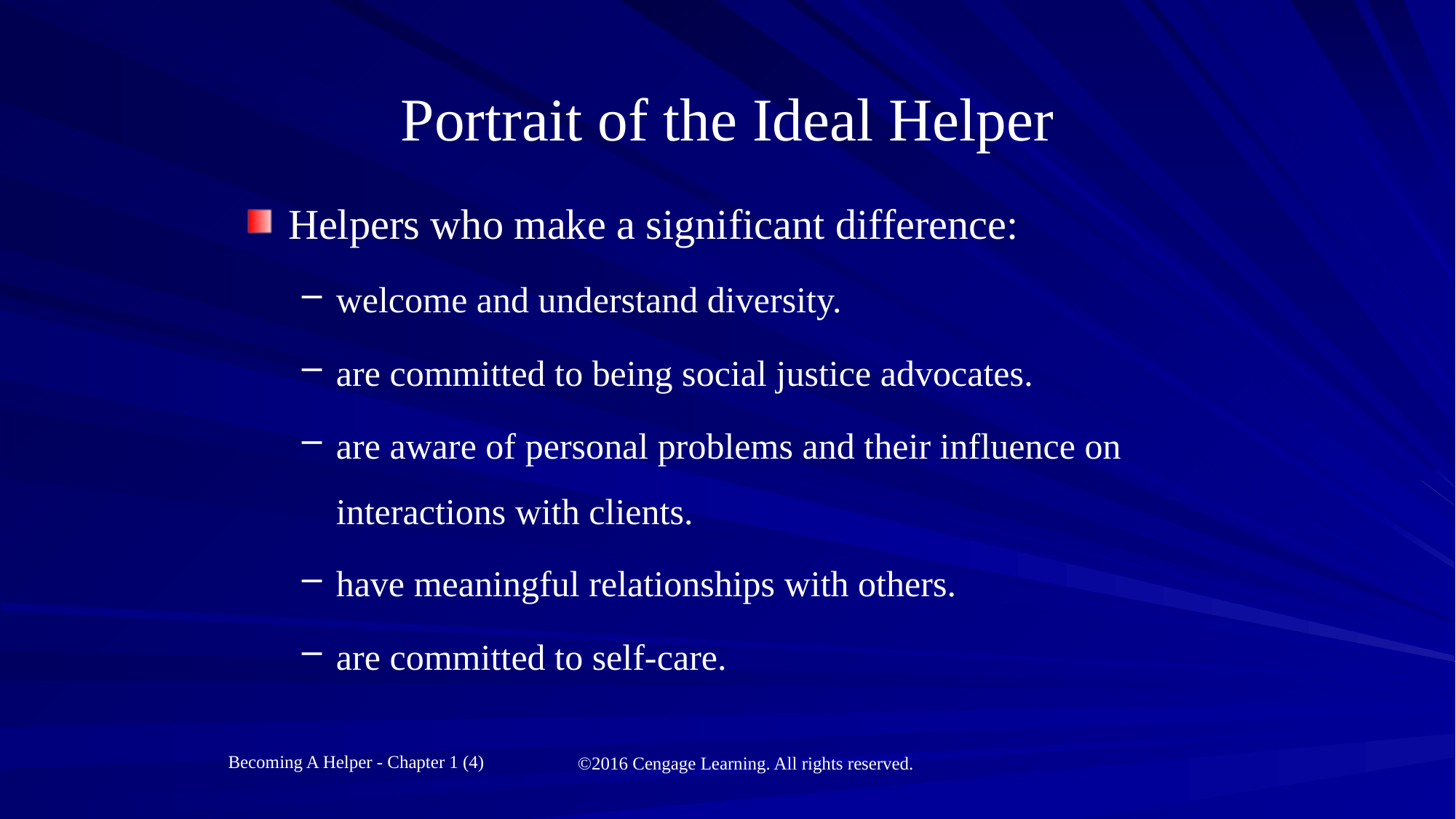

# Portrait of the Ideal Helper
Helpers who make a significant difference:
welcome and understand diversity.
are committed to being social justice advocates.
are aware of personal problems and their influence on interactions with clients.
have meaningful relationships with others.
are committed to self-care.
Becoming A Helper - Chapter 1 (4)
©2016 Cengage Learning. All rights reserved.